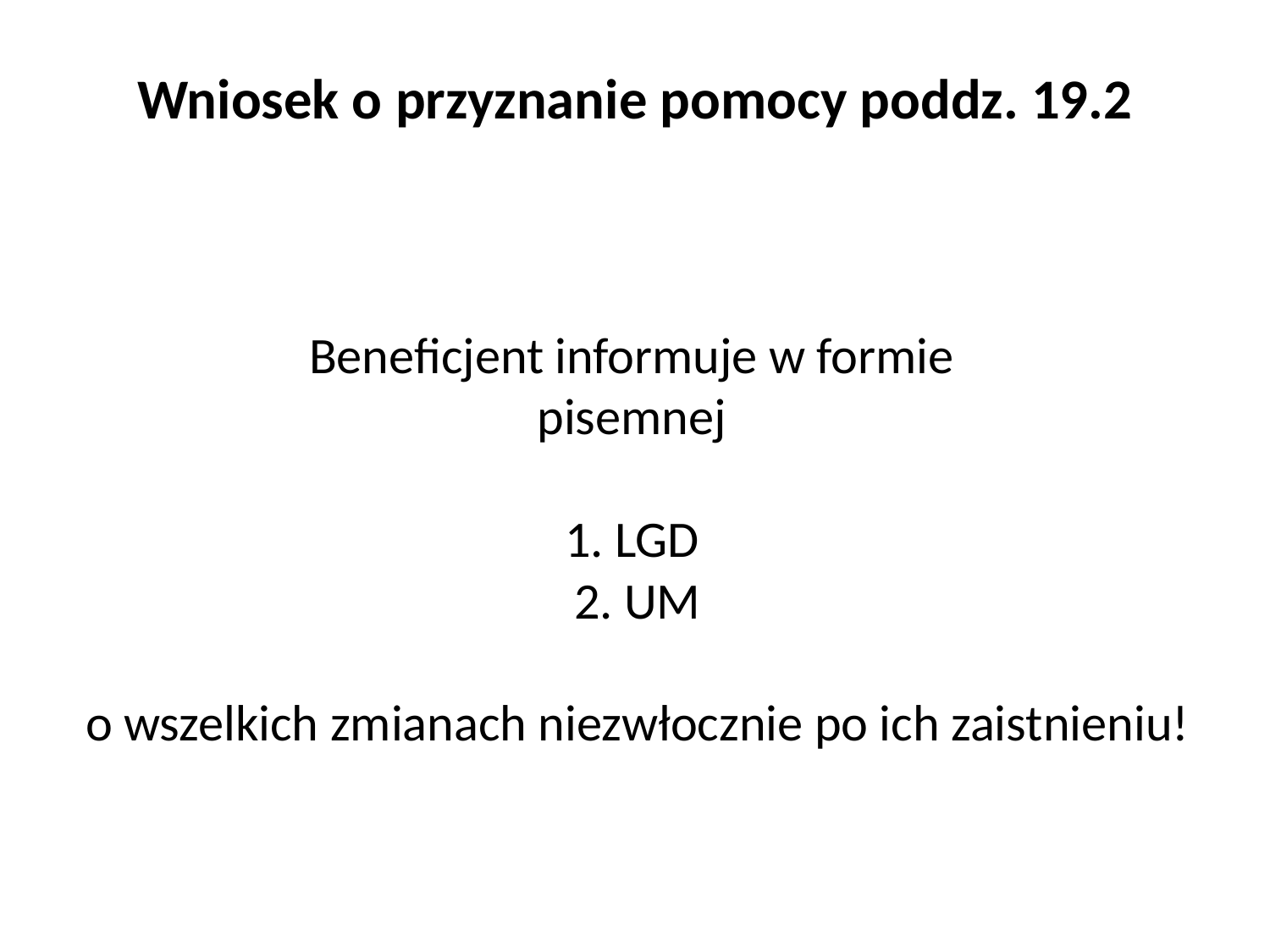

# Wniosek o przyznanie pomocy poddz. 19.2
Beneficjent informuje w formie
pisemnej

1. LGD
2. UM

o wszelkich zmianach niezwłocznie po ich zaistnieniu!